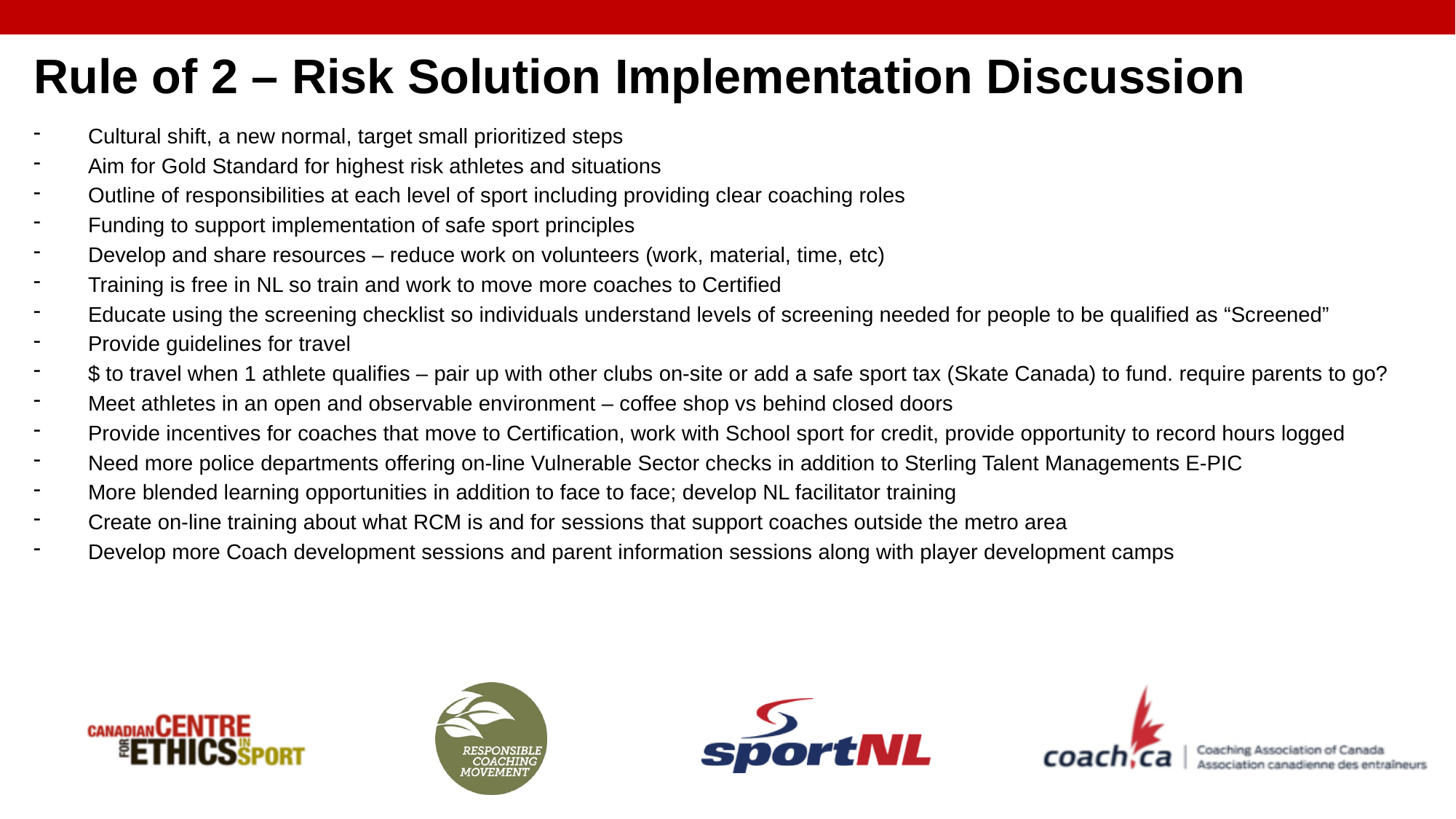

Rule of 2 – Risk Solution Implementation Discussion

Cultural shift, a new normal, target small prioritized steps
Aim for Gold Standard for highest risk athletes and situations
Outline of responsibilities at each level of sport including providing clear coaching roles
Funding to support implementation of safe sport principles
Develop and share resources – reduce work on volunteers (work, material, time, etc)
Training is free in NL so train and work to move more coaches to Certified
Educate using the screening checklist so individuals understand levels of screening needed for people to be qualified as “Screened”
Provide guidelines for travel
$ to travel when 1 athlete qualifies – pair up with other clubs on-site or add a safe sport tax (Skate Canada) to fund. require parents to go?
Meet athletes in an open and observable environment – coffee shop vs behind closed doors
Provide incentives for coaches that move to Certification, work with School sport for credit, provide opportunity to record hours logged
Need more police departments offering on-line Vulnerable Sector checks in addition to Sterling Talent Managements E-PIC
More blended learning opportunities in addition to face to face; develop NL facilitator training
Create on-line training about what RCM is and for sessions that support coaches outside the metro area
Develop more Coach development sessions and parent information sessions along with player development camps